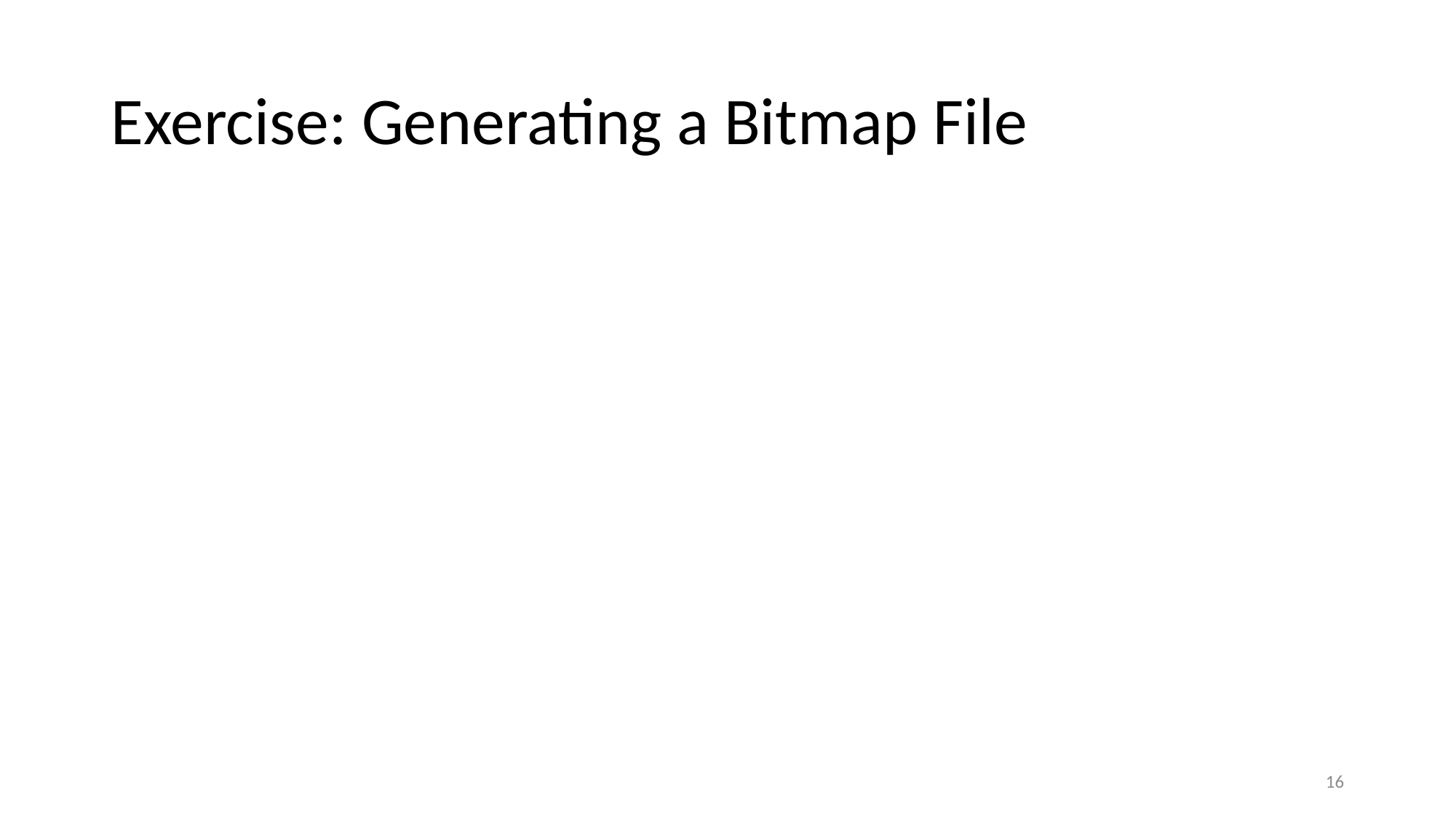

# Exercise: Generating a Bitmap File

16